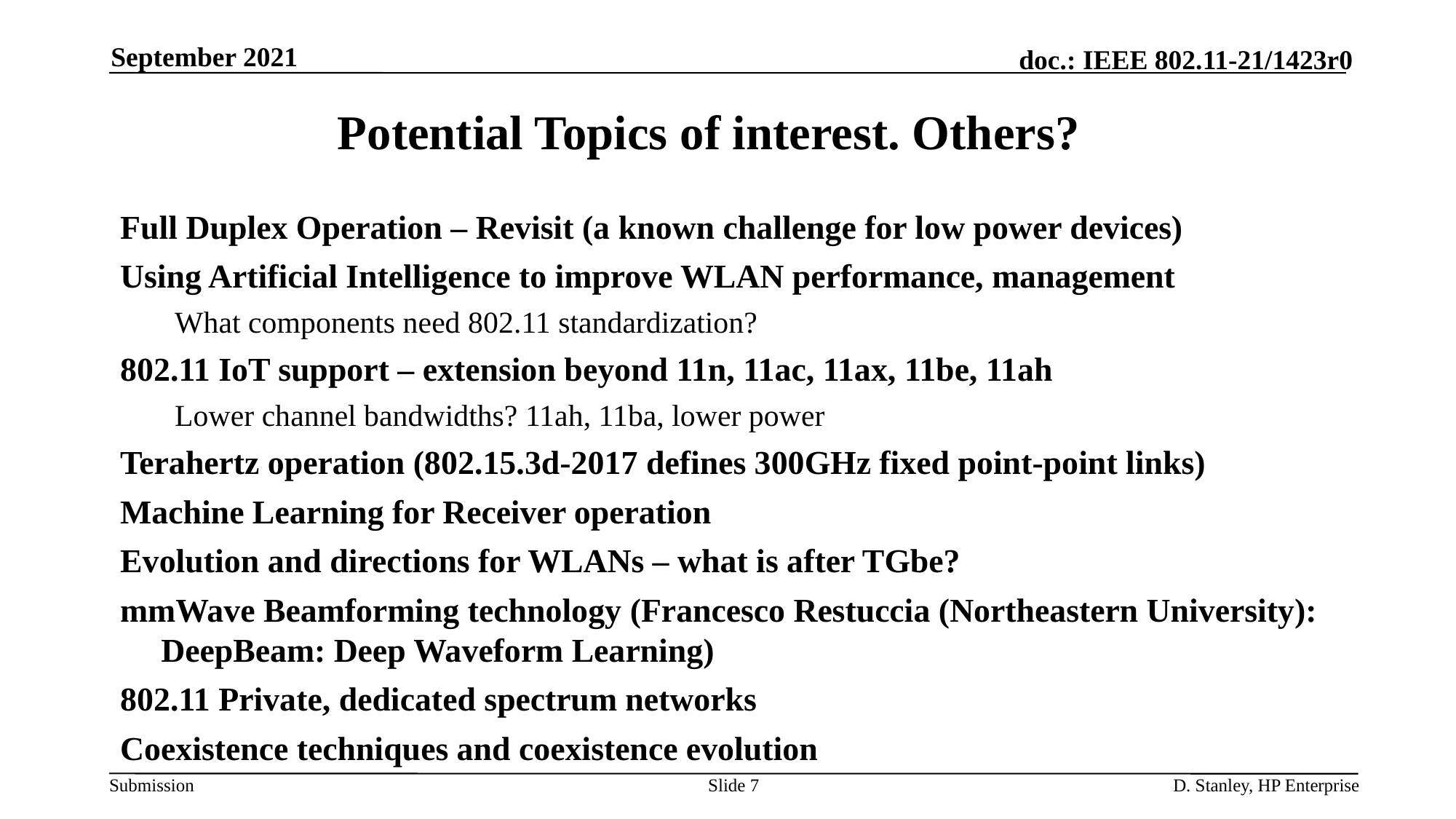

September 2021
# Potential Topics of interest. Others?
Full Duplex Operation – Revisit (a known challenge for low power devices)
Using Artificial Intelligence to improve WLAN performance, management
What components need 802.11 standardization?
802.11 IoT support – extension beyond 11n, 11ac, 11ax, 11be, 11ah
Lower channel bandwidths? 11ah, 11ba, lower power
Terahertz operation (802.15.3d-2017 defines 300GHz fixed point-point links)
Machine Learning for Receiver operation
Evolution and directions for WLANs – what is after TGbe?
mmWave Beamforming technology (Francesco Restuccia (Northeastern University): DeepBeam: Deep Waveform Learning)
802.11 Private, dedicated spectrum networks
Coexistence techniques and coexistence evolution

Slide 7
D. Stanley, HP Enterprise